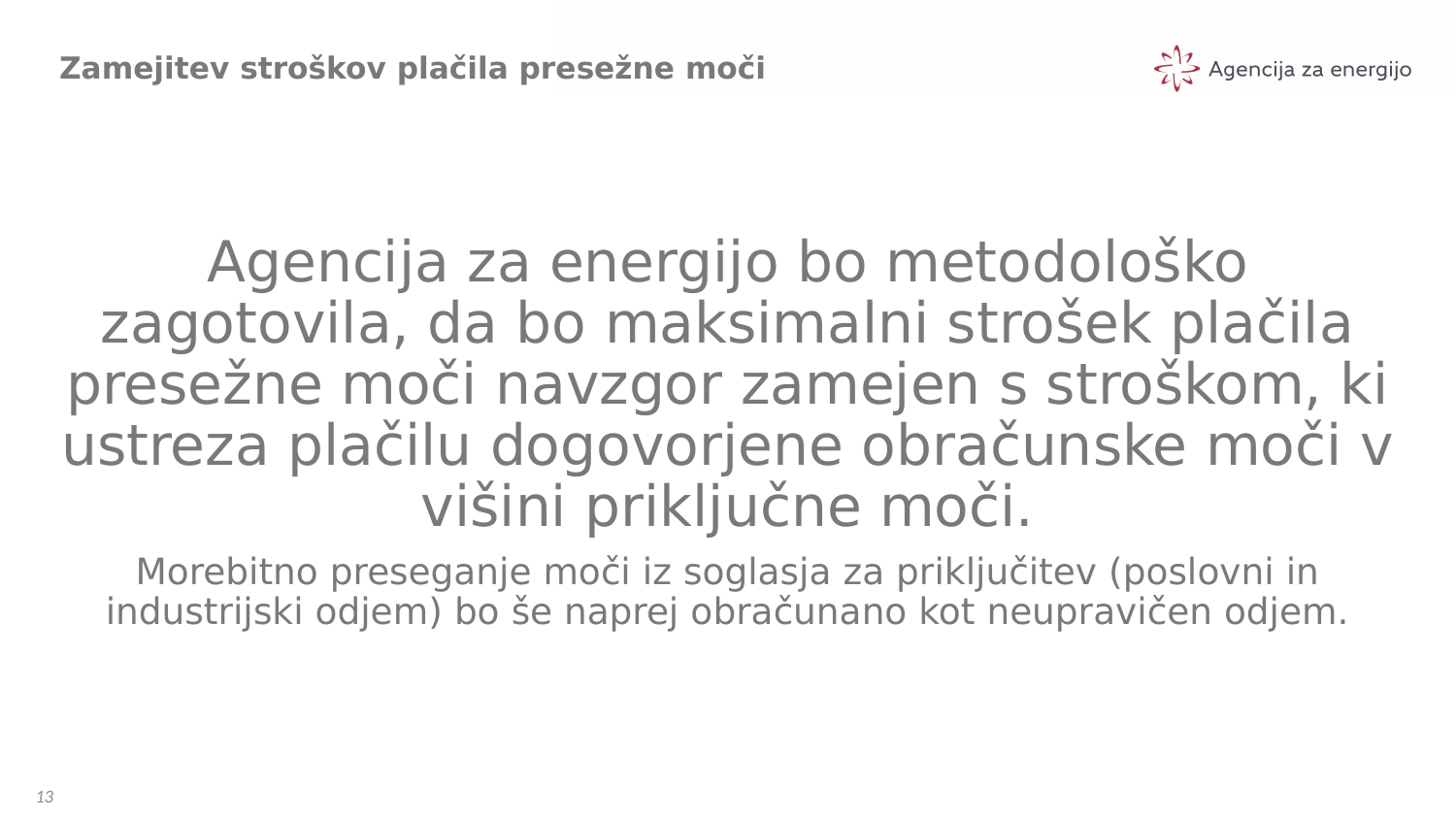

# Zamejitev stroškov plačila presežne moči

Agencija za energijo bo metodološko zagotovila, da bo maksimalni strošek plačila presežne moči navzgor zamejen s stroškom, ki ustreza plačilu dogovorjene obračunske moči v višini priključne moči.
Morebitno preseganje moči iz soglasja za priključitev (poslovni in industrijski odjem) bo še naprej obračunano kot neupravičen odjem.
13